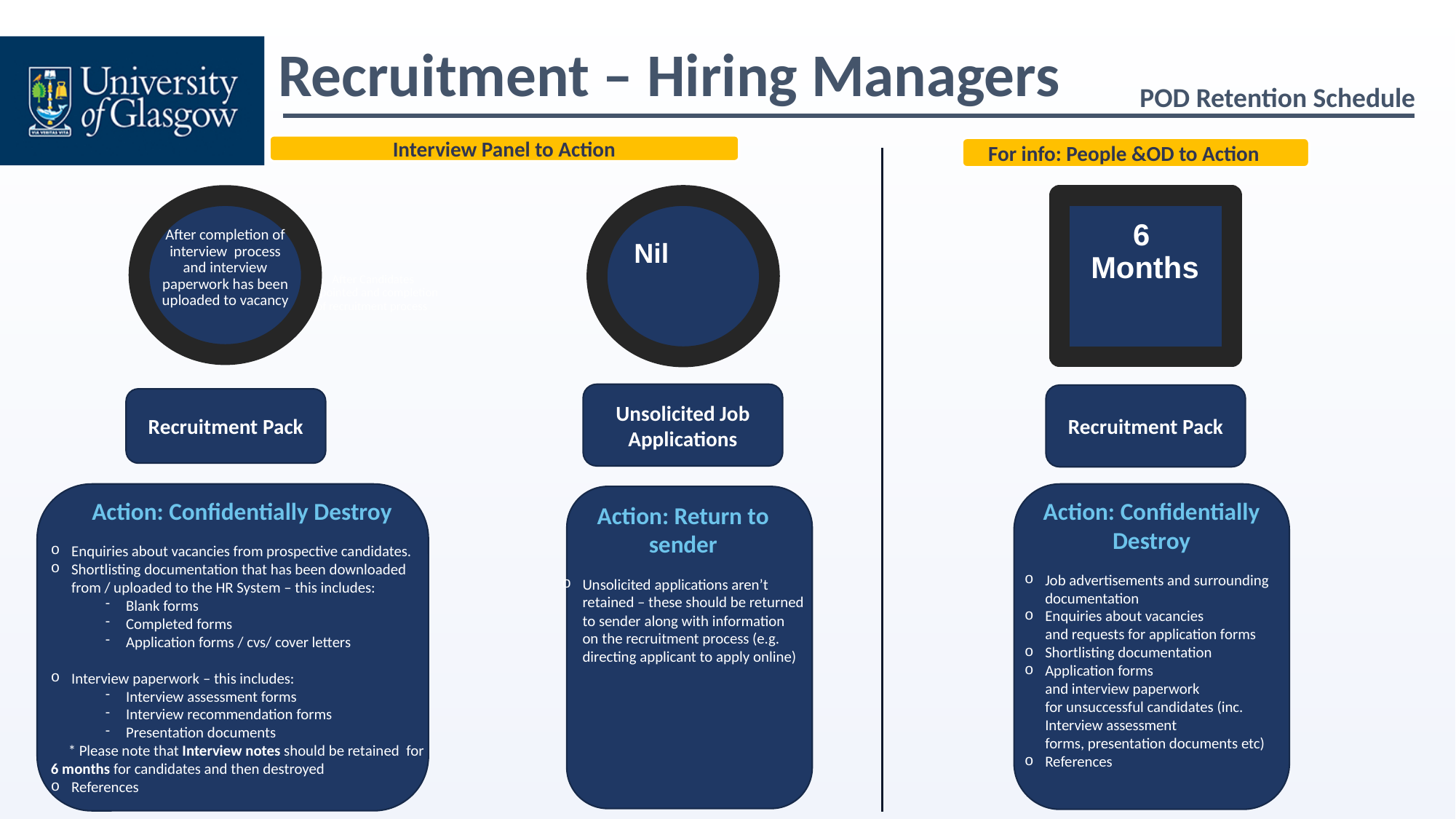

Recruitment – Hiring Managers
POD Retention Schedule

Interview Panel to Action

For info: People &OD to Action

Nil
# 6 Months

After completion of interview  process and interview paperwork has been uploaded to vacancy

After Candidates appointed and completion of recruitment process

Unsolicited Job Applications

Recruitment Pack

Recruitment Pack

Action: Confidentially Destroy

Enquiries about vacancies from prospective candidates.
Shortlisting documentation that has been downloaded from / uploaded to the HR System – this includes:
Blank forms
Completed forms
Application forms / cvs/ cover letters

Interview paperwork – this includes:
Interview assessment forms
Interview recommendation forms
Presentation documents
     * Please note that Interview notes should be retained  for 6 months for candidates and then destroyed
References
​
Action: Confidentially Destroy

Job advertisements and surrounding documentation
Enquiries about vacancies and requests for application forms
Shortlisting documentation
Application forms and interview paperwork for unsuccessful candidates (inc. Interview assessment forms, presentation documents etc)
References
​
Action: Return to sender

Unsolicited applications aren’t retained – these should be returned to sender along with information on the recruitment process (e.g. directing applicant to apply online)